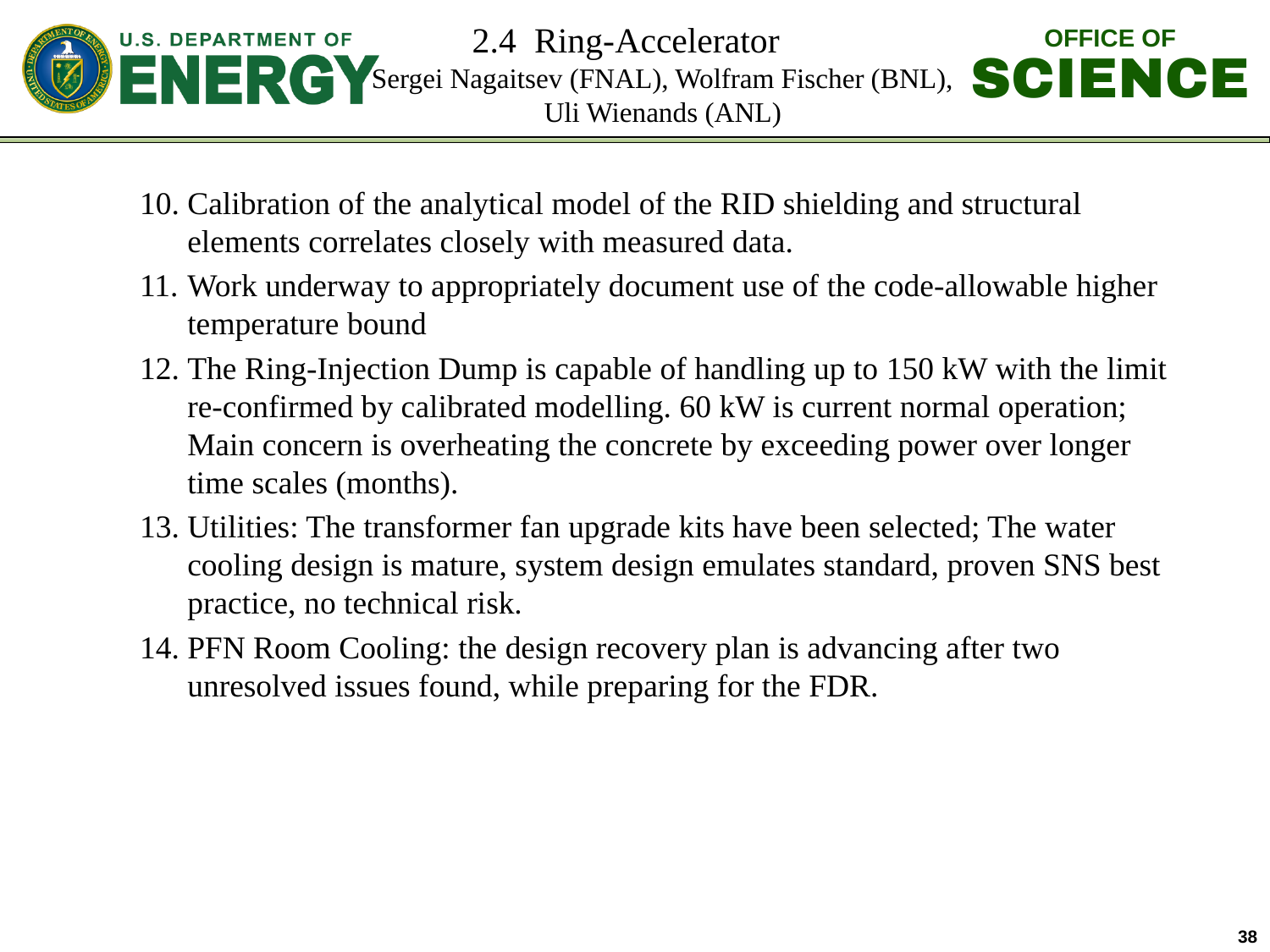

# 2.4  Ring-Accelerator Sergei Nagaitsev (FNAL), Wolfram Fischer (BNL), Uli Wienands (ANL)
Calibration of the analytical model of the RID shielding and structural elements correlates closely with measured data.
Work underway to appropriately document use of the code-allowable higher temperature bound
The Ring-Injection Dump is capable of handling up to 150 kW with the limit re-confirmed by calibrated modelling. 60 kW is current normal operation; Main concern is overheating the concrete by exceeding power over longer time scales (months).
Utilities: The transformer fan upgrade kits have been selected; The water cooling design is mature, system design emulates standard, proven SNS best practice, no technical risk.
PFN Room Cooling: the design recovery plan is advancing after two unresolved issues found, while preparing for the FDR.

38